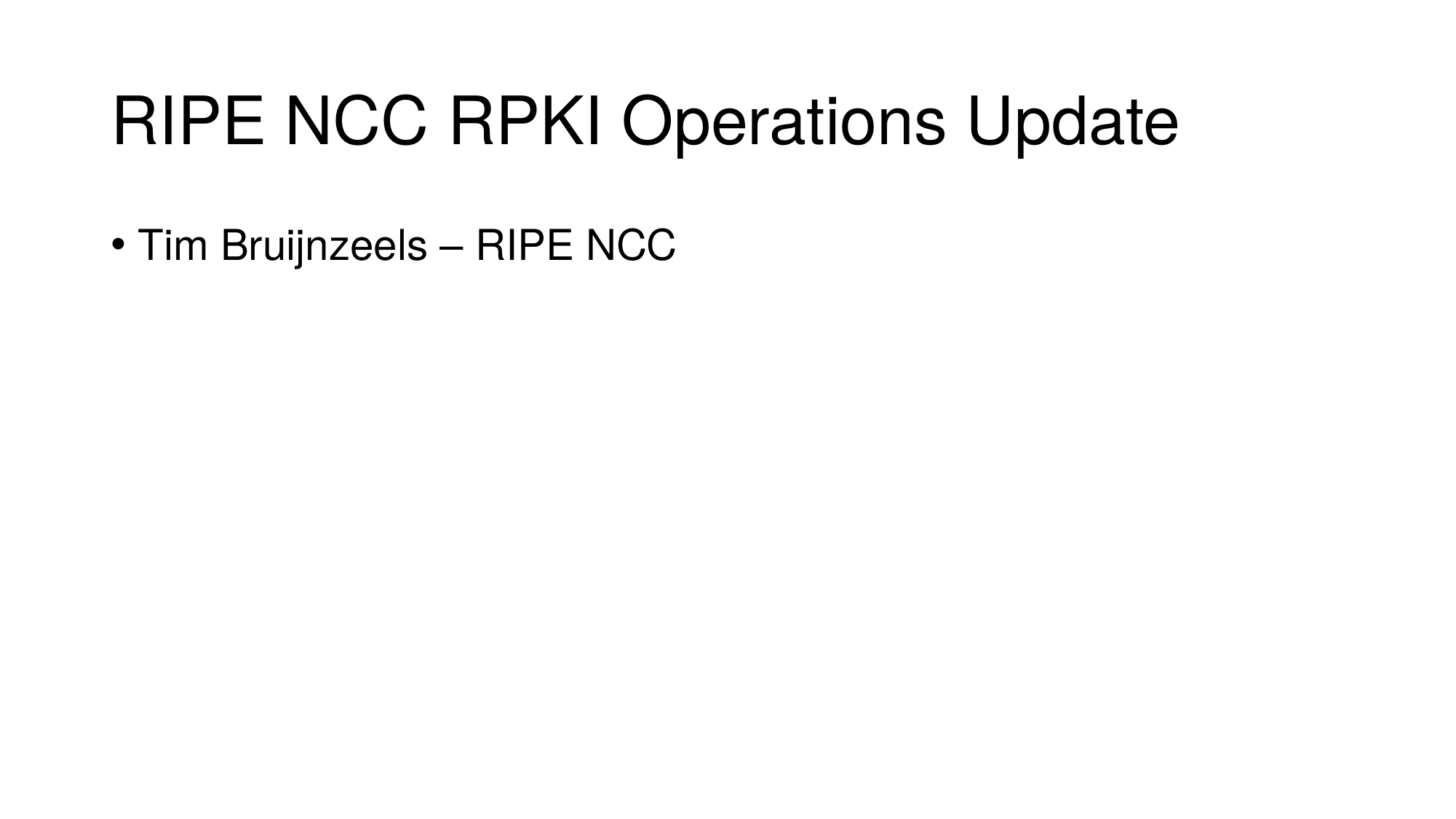

# RIPE NCC RPKI Operations Update
Tim Bruijnzeels – RIPE NCC